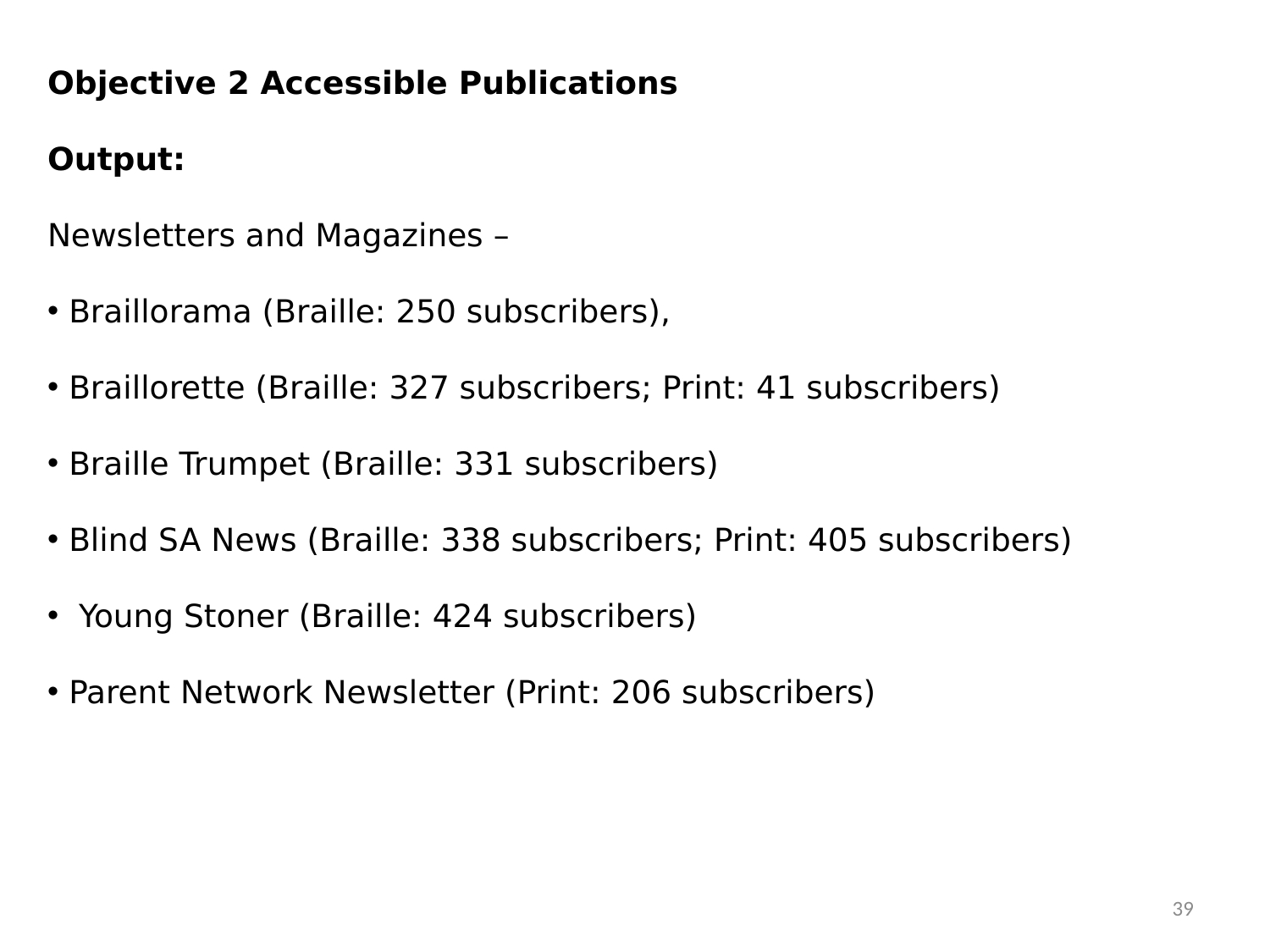

Objective 2 Accessible Publications

Output:

Newsletters and Magazines –

 Braillorama (Braille: 250 subscribers),

 Braillorette (Braille: 327 subscribers; Print: 41 subscribers)

 Braille Trumpet (Braille: 331 subscribers)

 Blind SA News (Braille: 338 subscribers; Print: 405 subscribers)

  Young Stoner (Braille: 424 subscribers)

 Parent Network Newsletter (Print: 206 subscribers)

39